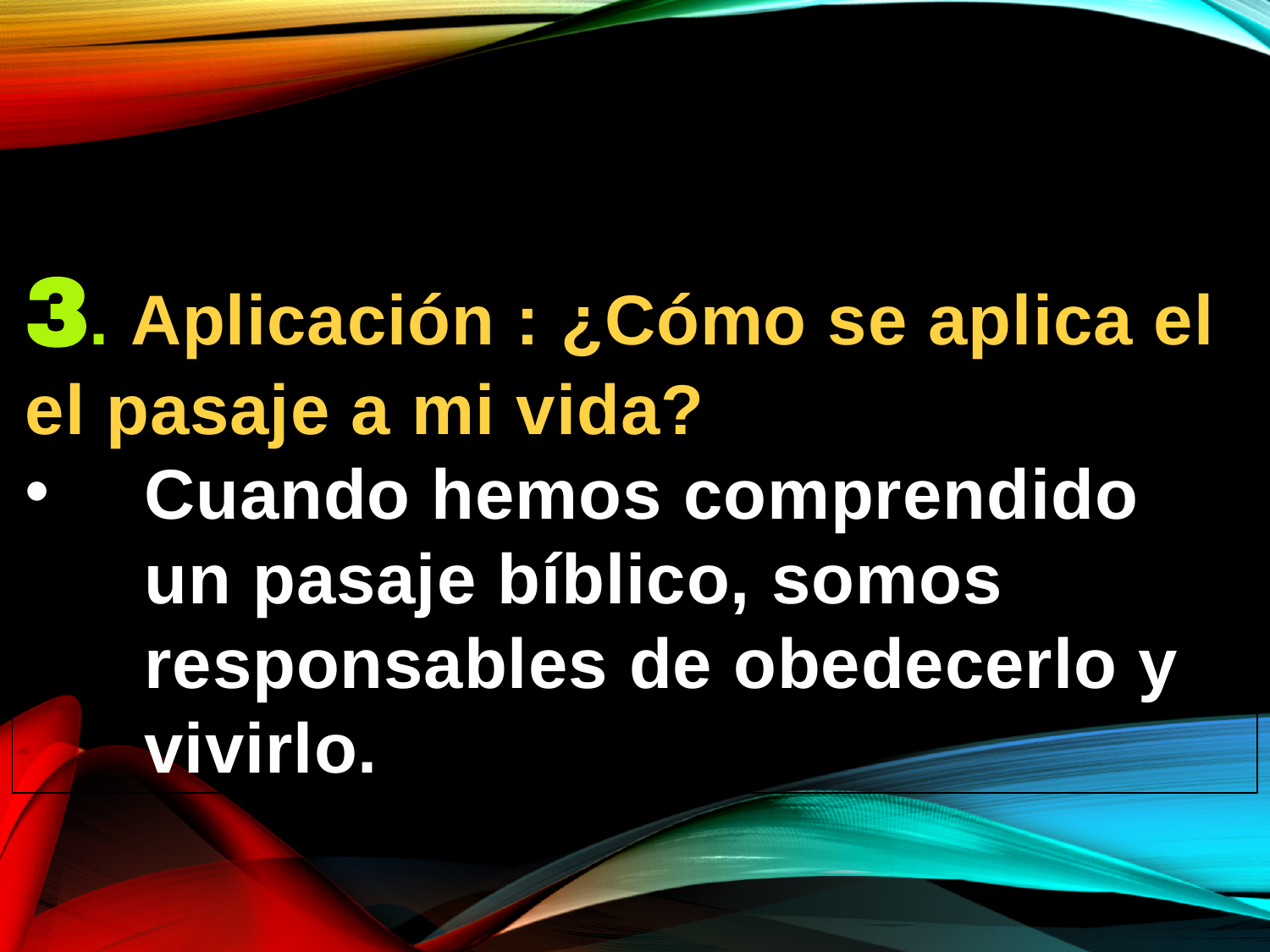

3. Aplicación : ¿Cómo se aplica el el pasaje a mi vida?
Cuando hemos comprendido un pasaje bíblico, somos responsables de obedecerlo y vivirlo.